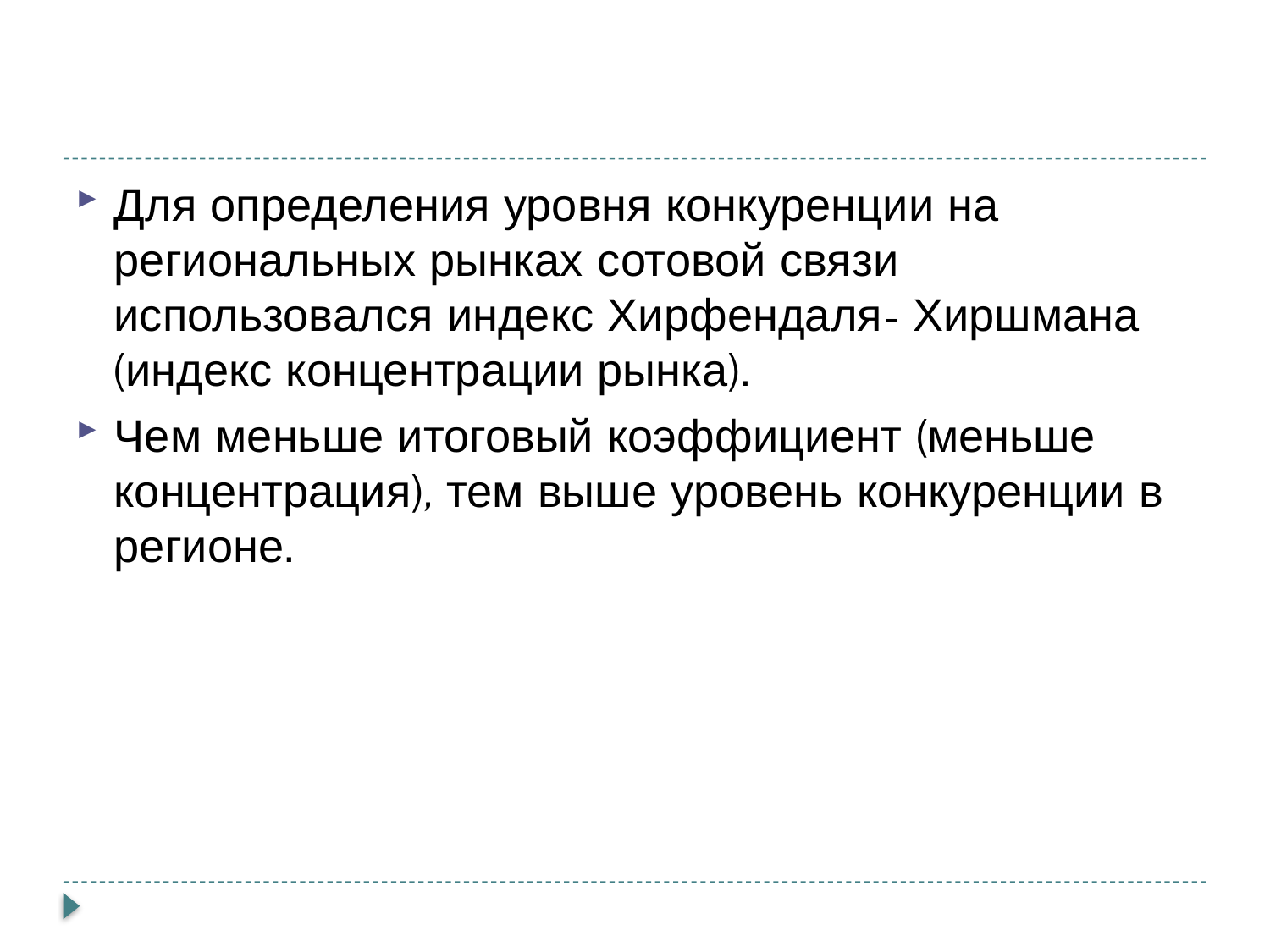

Для определения уровня конкуренции на региональных рынках сотовой связи использовался индекс Хирфендаля- Хиршмана (индекс концентрации рынка).
Чем меньше итоговый коэффициент (меньше концентрация), тем выше уровень конкуренции в регионе.